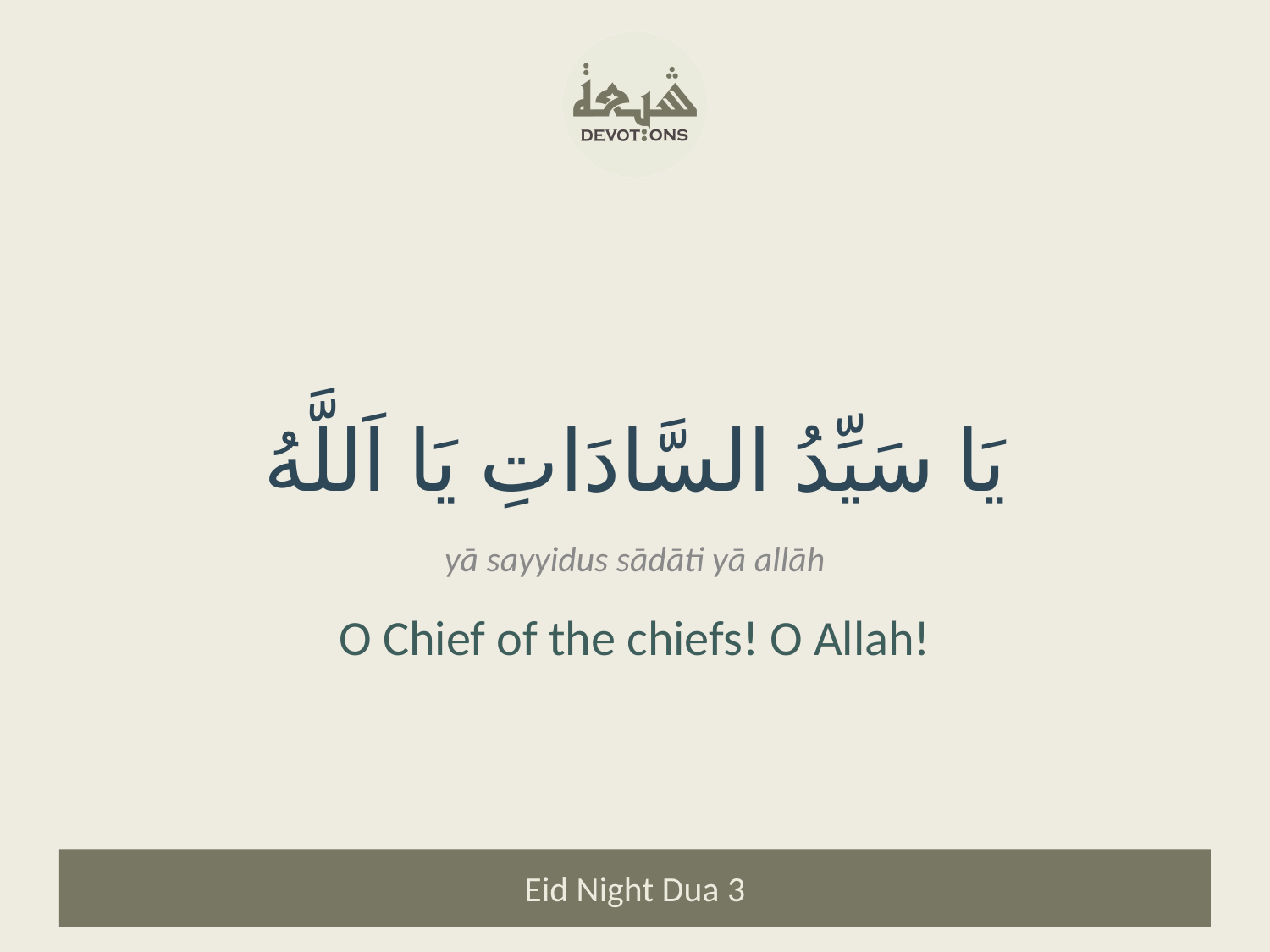

يَا سَيِّدُ السَّادَاتِ يَا اَللَّهُ
yā sayyidus sādāti yā allāh
O Chief of the chiefs! O Allah!
Eid Night Dua 3